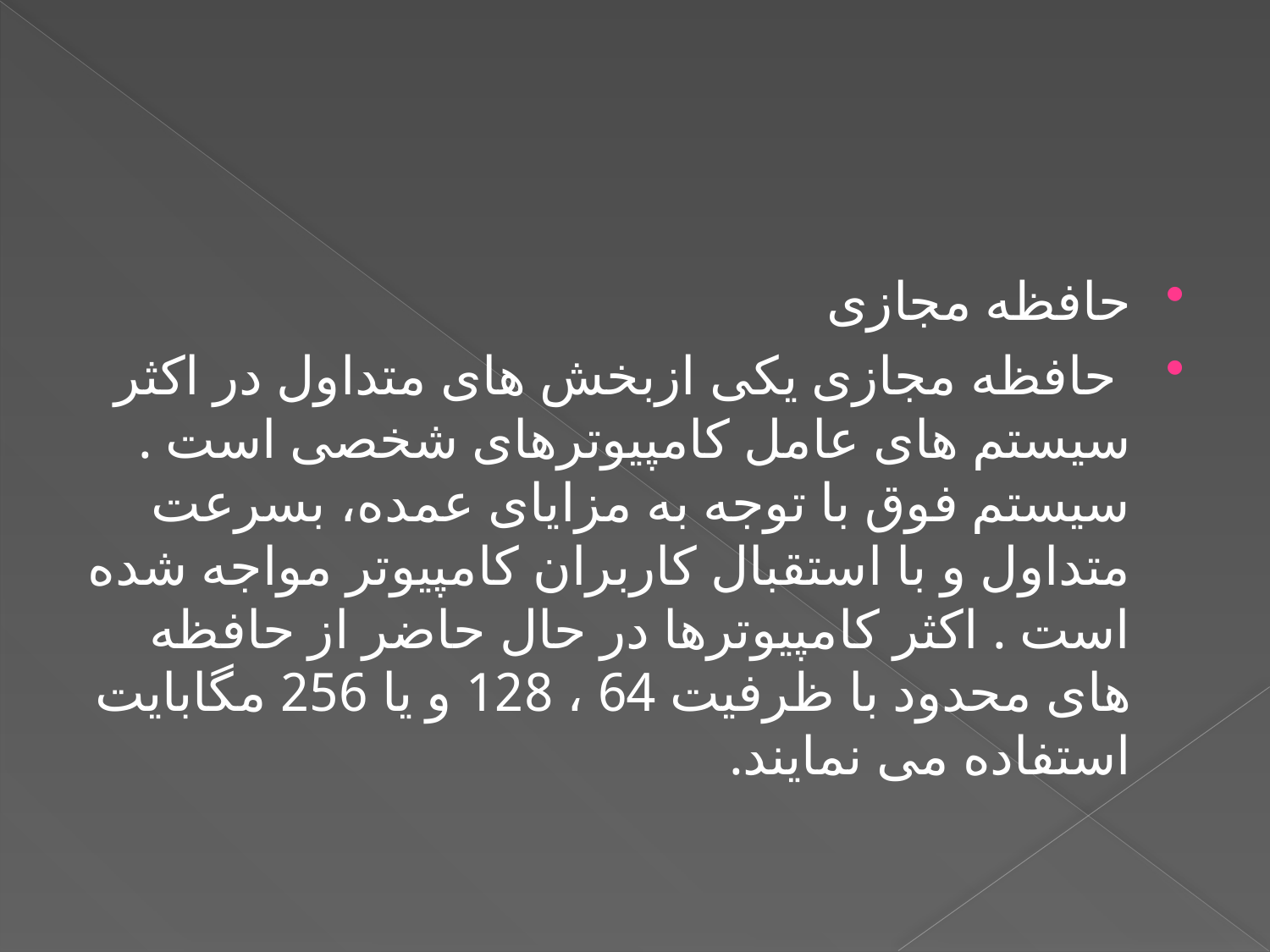

حافظه مجازی
 حافظه مجازی يکی ازبخش های متداول در اکثر سيستم های عامل کامپيوترهای شخصی است . سيستم فوق با توجه به مزايای عمده، بسرعت متداول و با استقبال کاربران کامپيوتر مواجه شده است . اکثر کامپيوترها در حال حاضر از حافظه های محدود با ظرفيت 64 ، 128 و يا 256 مگابايت استفاده می نمايند.